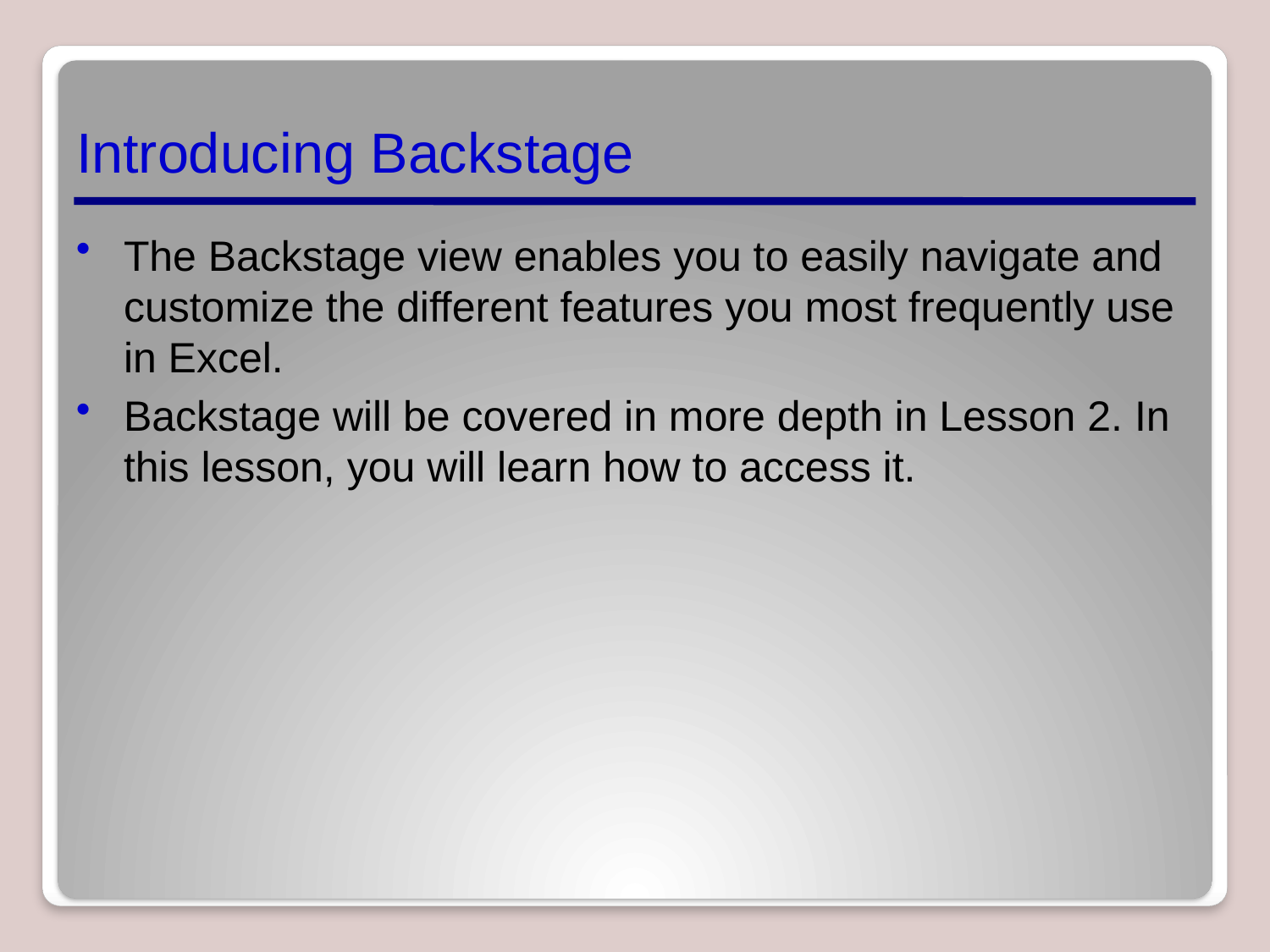

# Introducing Backstage
The Backstage view enables you to easily navigate and customize the different features you most frequently use in Excel.
Backstage will be covered in more depth in Lesson 2. In this lesson, you will learn how to access it.